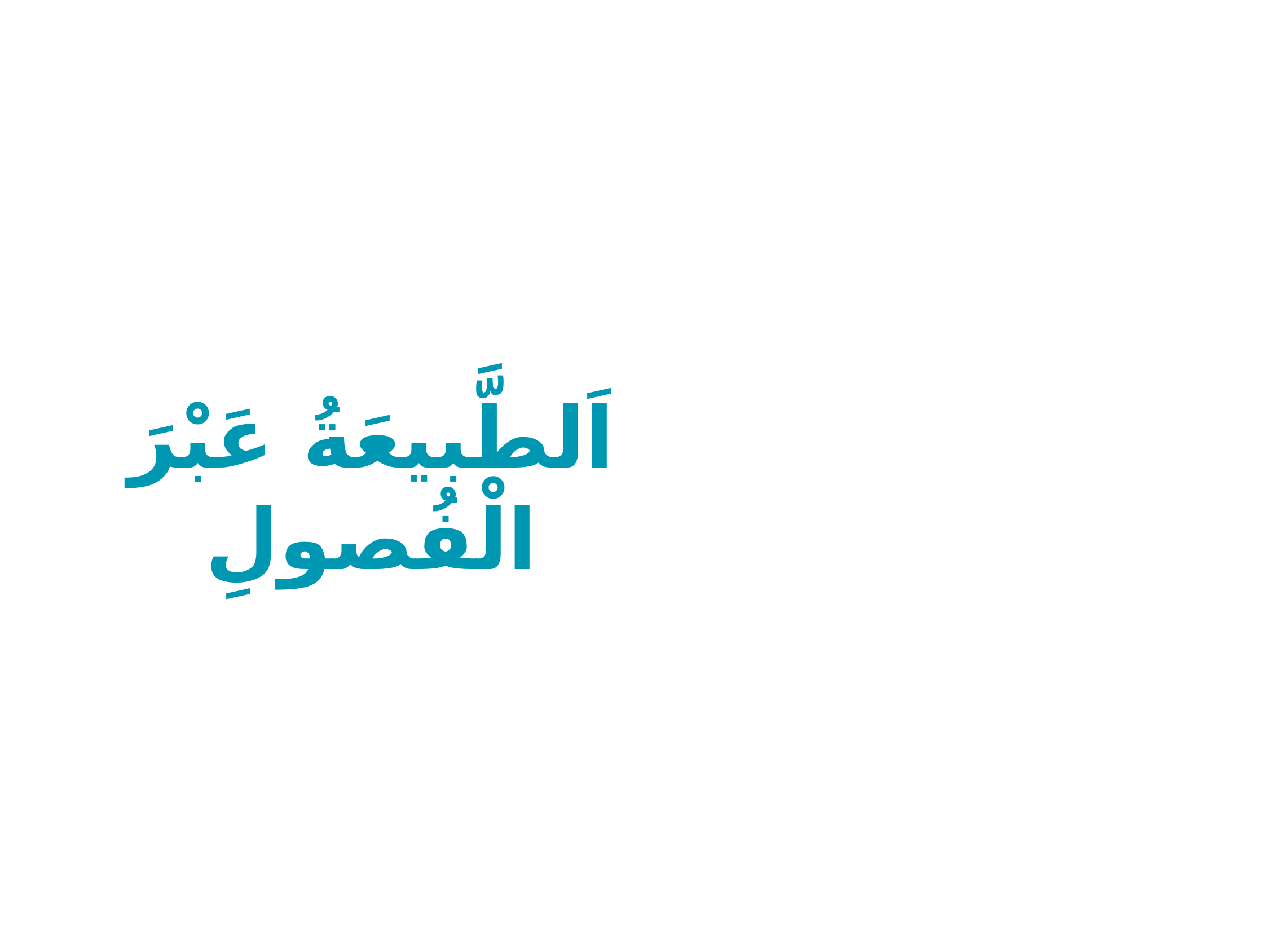

3
اَلطَّبيعَةُ عَبْرَ الْفُصولِ
التحدث وإغناء المعجم